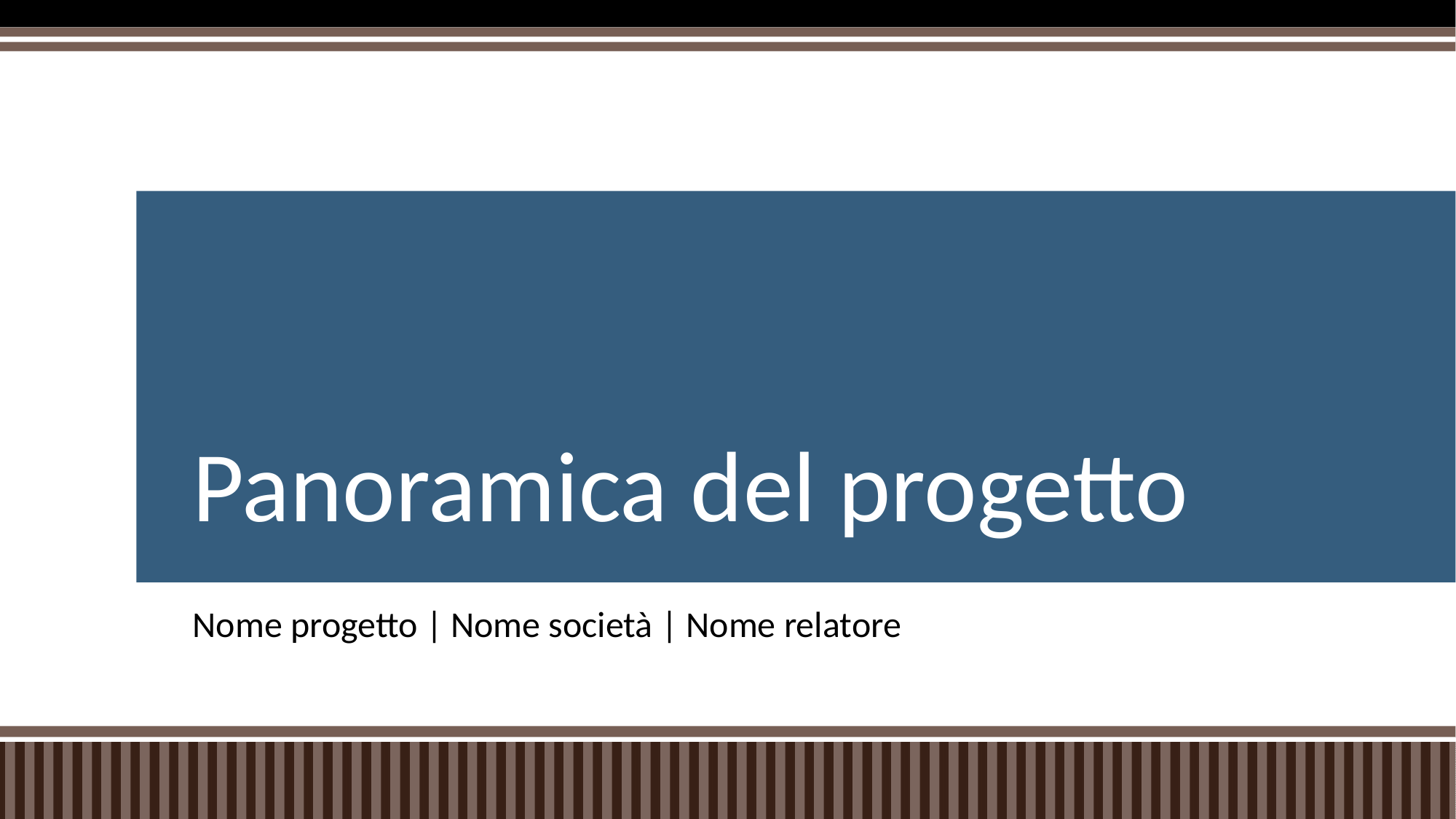

# Panoramica del progetto
Nome progetto | Nome società | Nome relatore